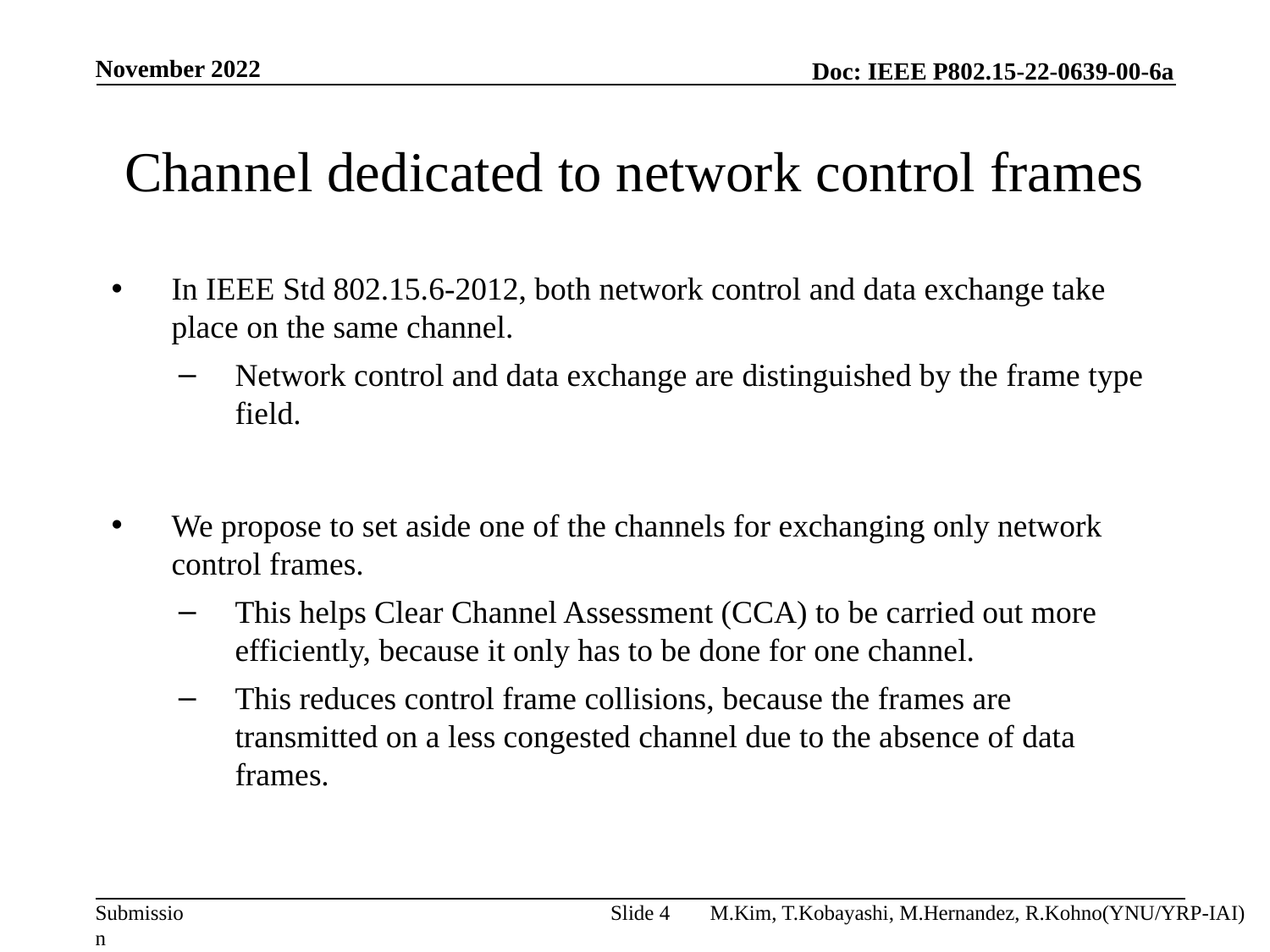

November 2022
# Channel dedicated to network control frames
In IEEE Std 802.15.6-2012, both network control and data exchange take place on the same channel.
Network control and data exchange are distinguished by the frame type field.

We propose to set aside one of the channels for exchanging only network control frames.
This helps Clear Channel Assessment (CCA) to be carried out more efficiently, because it only has to be done for one channel.
This reduces control frame collisions, because the frames are transmitted on a less congested channel due to the absence of data frames.
Slide 4
M.Kim, T.Kobayashi, M.Hernandez, R.Kohno(YNU/YRP-IAI)